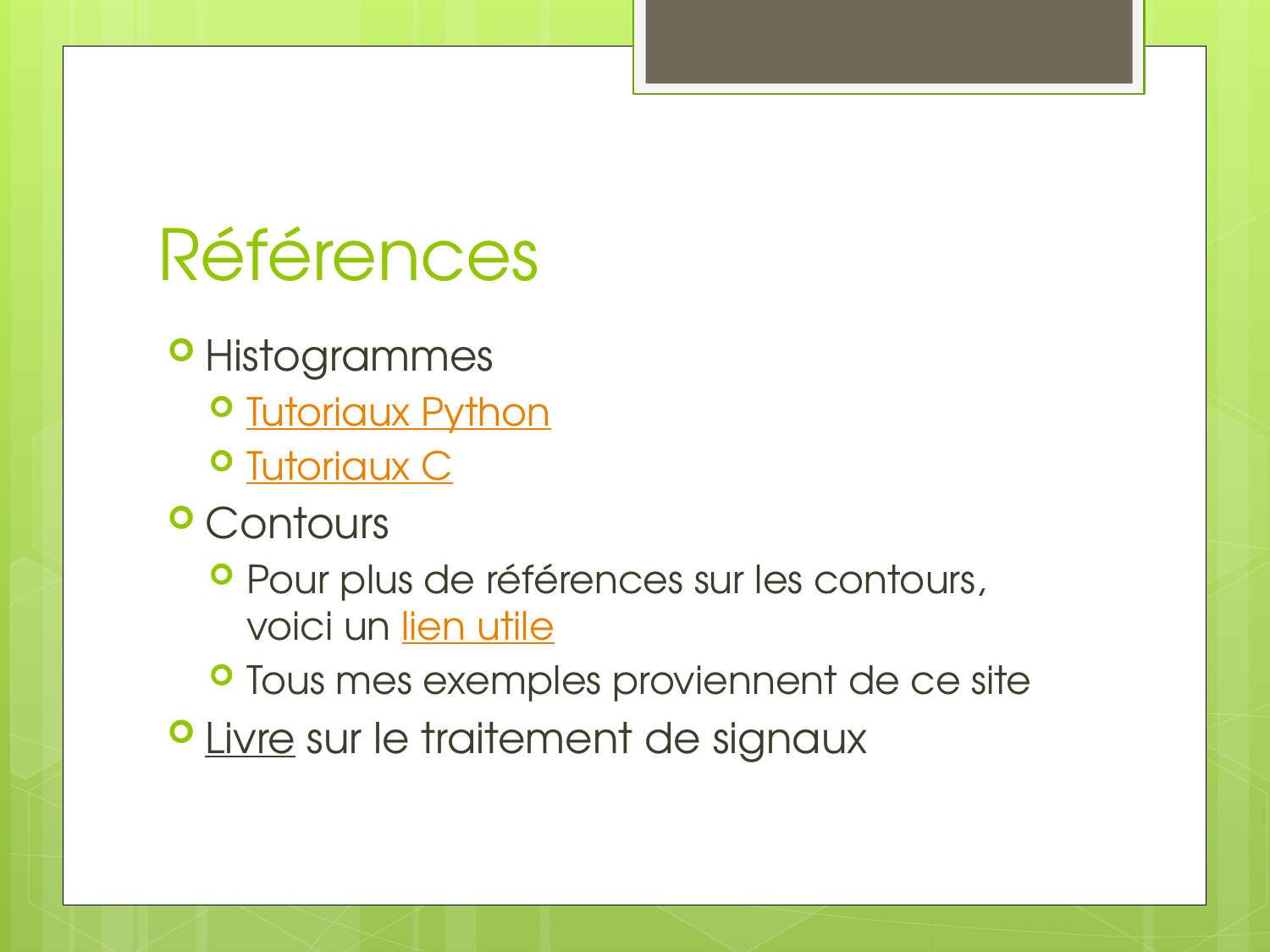

# Références
Histogrammes
Tutoriaux Python
Tutoriaux C
Contours
Pour plus de références sur les contours, voici un lien utile
Tous mes exemples proviennent de ce site
Livre sur le traitement de signaux